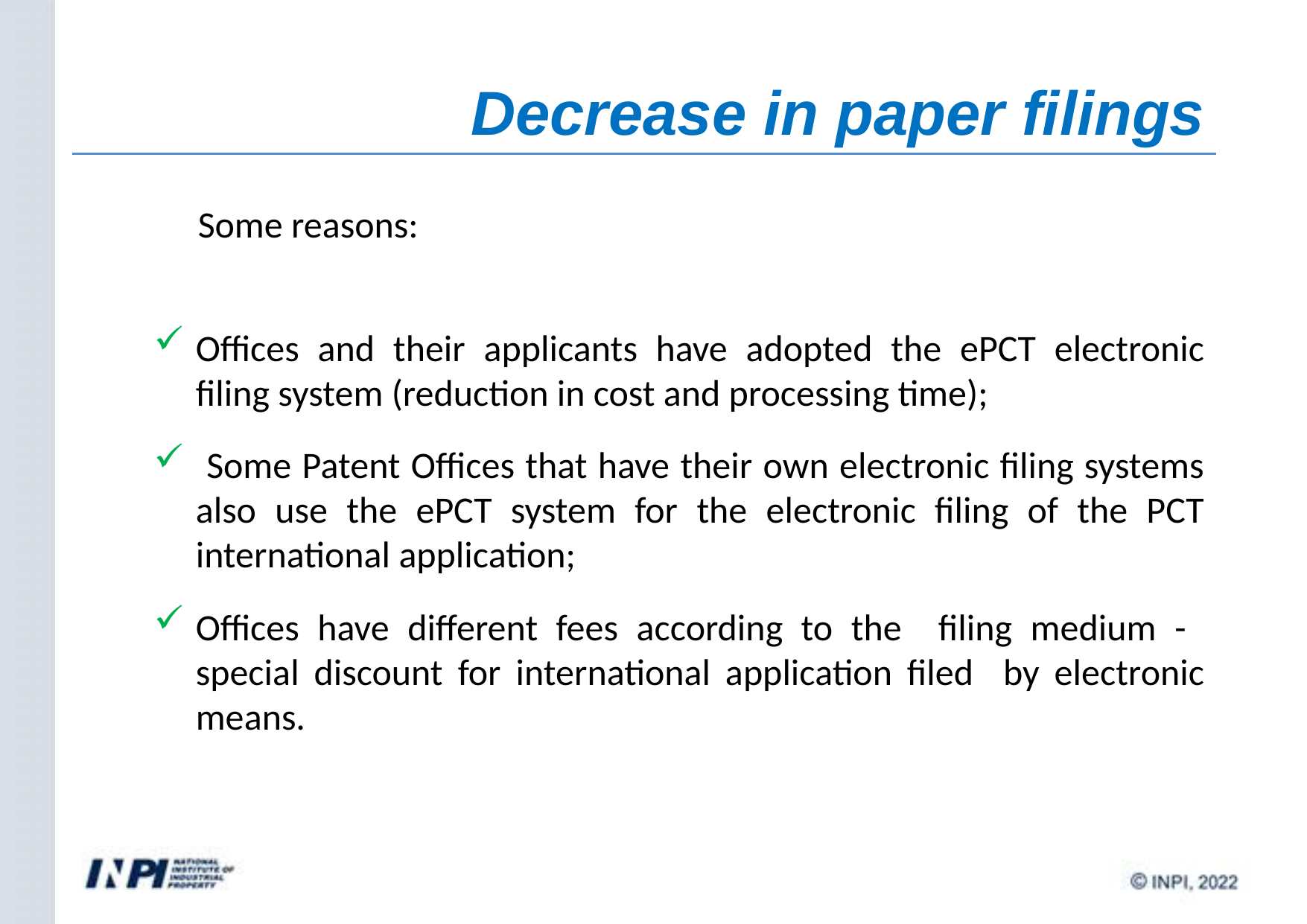

Decrease in paper filings
Some reasons:

Offices and their applicants have adopted the ePCT electronic filing system (reduction in cost and processing time);
 Some Patent Offices that have their own electronic filing systems also use the ePCT system for the electronic filing of the PCT international application;
Offices have different fees according to the  filing medium -  special discount for international application filed  by electronic means.